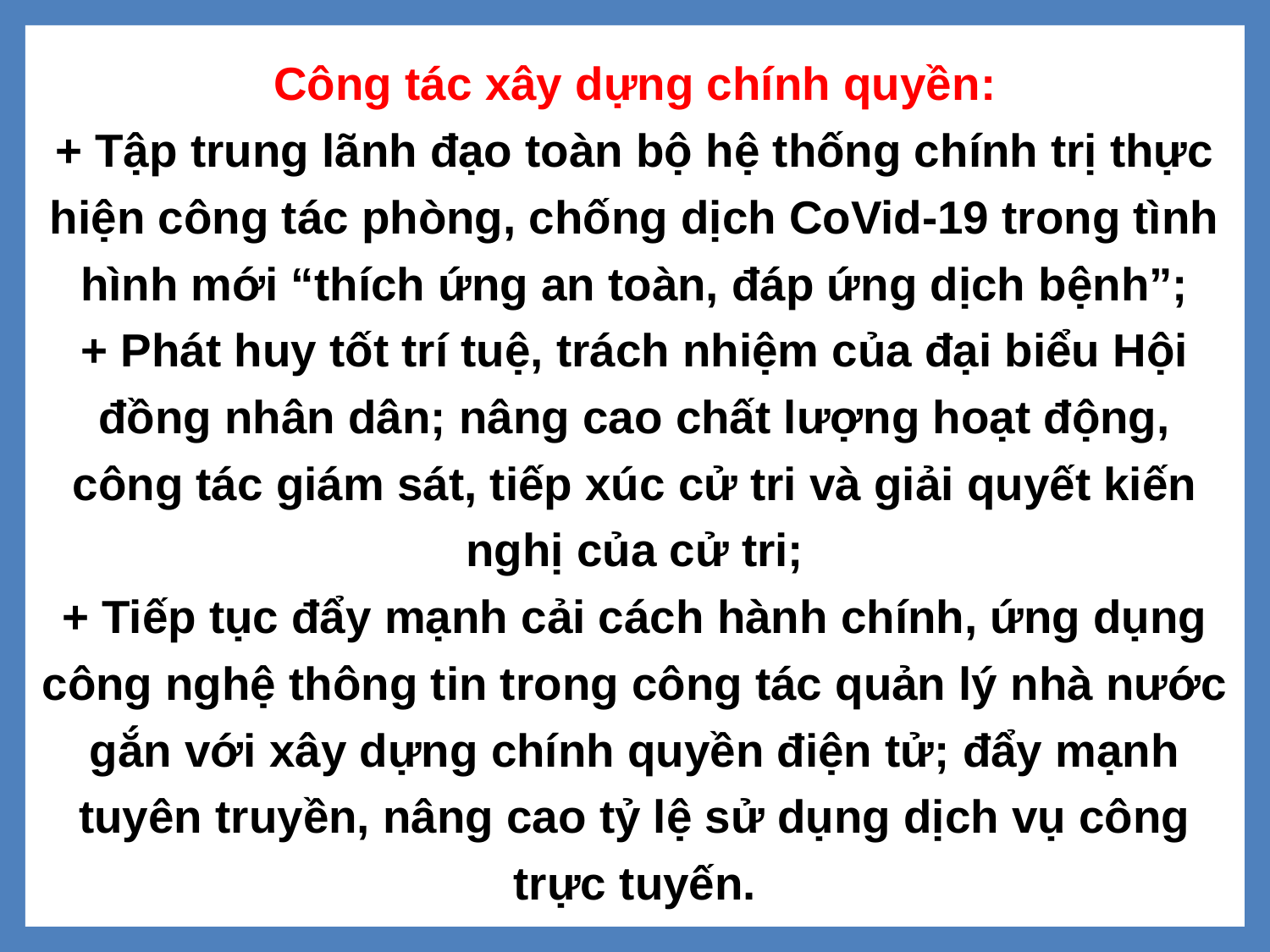

Công tác xây dựng chính quyền:
+ Tập trung lãnh đạo toàn bộ hệ thống chính trị thực hiện công tác phòng, chống dịch CoVid-19 trong tình hình mới “thích ứng an toàn, đáp ứng dịch bệnh”;
+ Phát huy tốt trí tuệ, trách nhiệm của đại biểu Hội đồng nhân dân; nâng cao chất lượng hoạt động, công tác giám sát, tiếp xúc cử tri và giải quyết kiến nghị của cử tri;
+ Tiếp tục đẩy mạnh cải cách hành chính, ứng dụng công nghệ thông tin trong công tác quản lý nhà nước gắn với xây dựng chính quyền điện tử; đẩy mạnh tuyên truyền, nâng cao tỷ lệ sử dụng dịch vụ công trực tuyến.